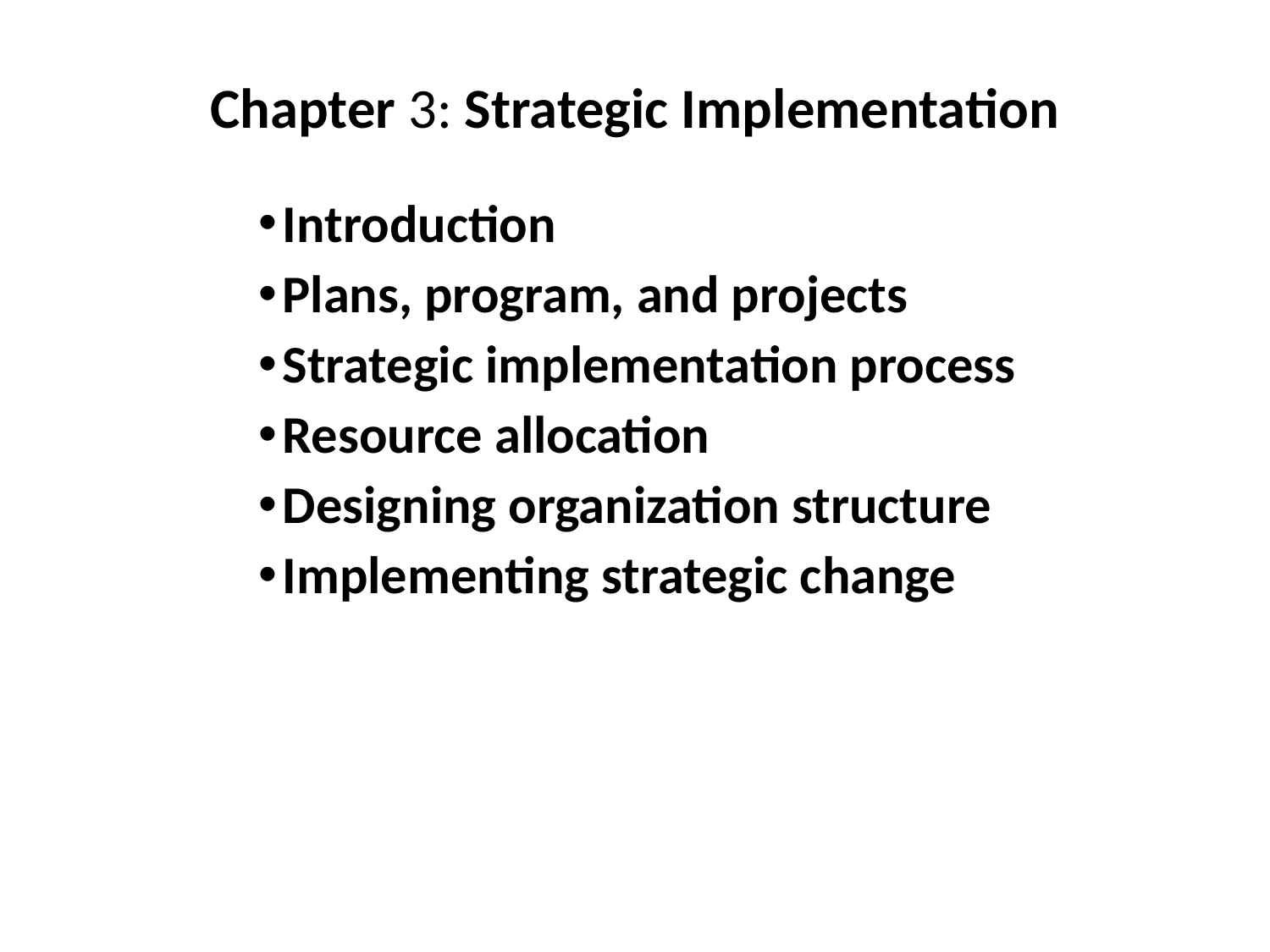

Chapter 3: Strategic Implementation
Introduction
Plans, program, and projects
Strategic implementation process
Resource allocation
Designing organization structure
Implementing strategic change